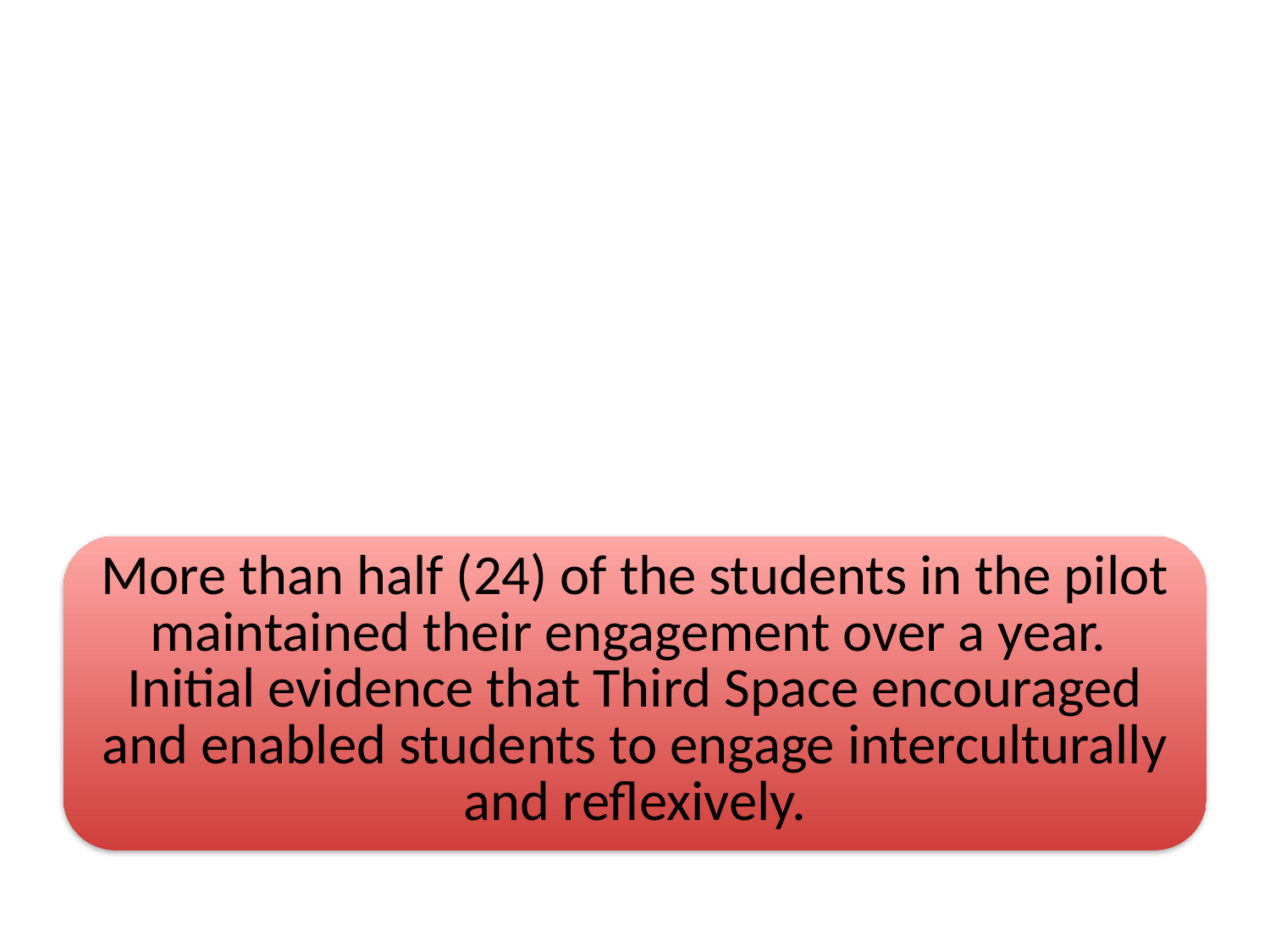

#
More than half (24) of the students in the pilot maintained their engagement over a year.  Initial evidence that Third Space encouraged and enabled students to engage interculturally and reflexively.